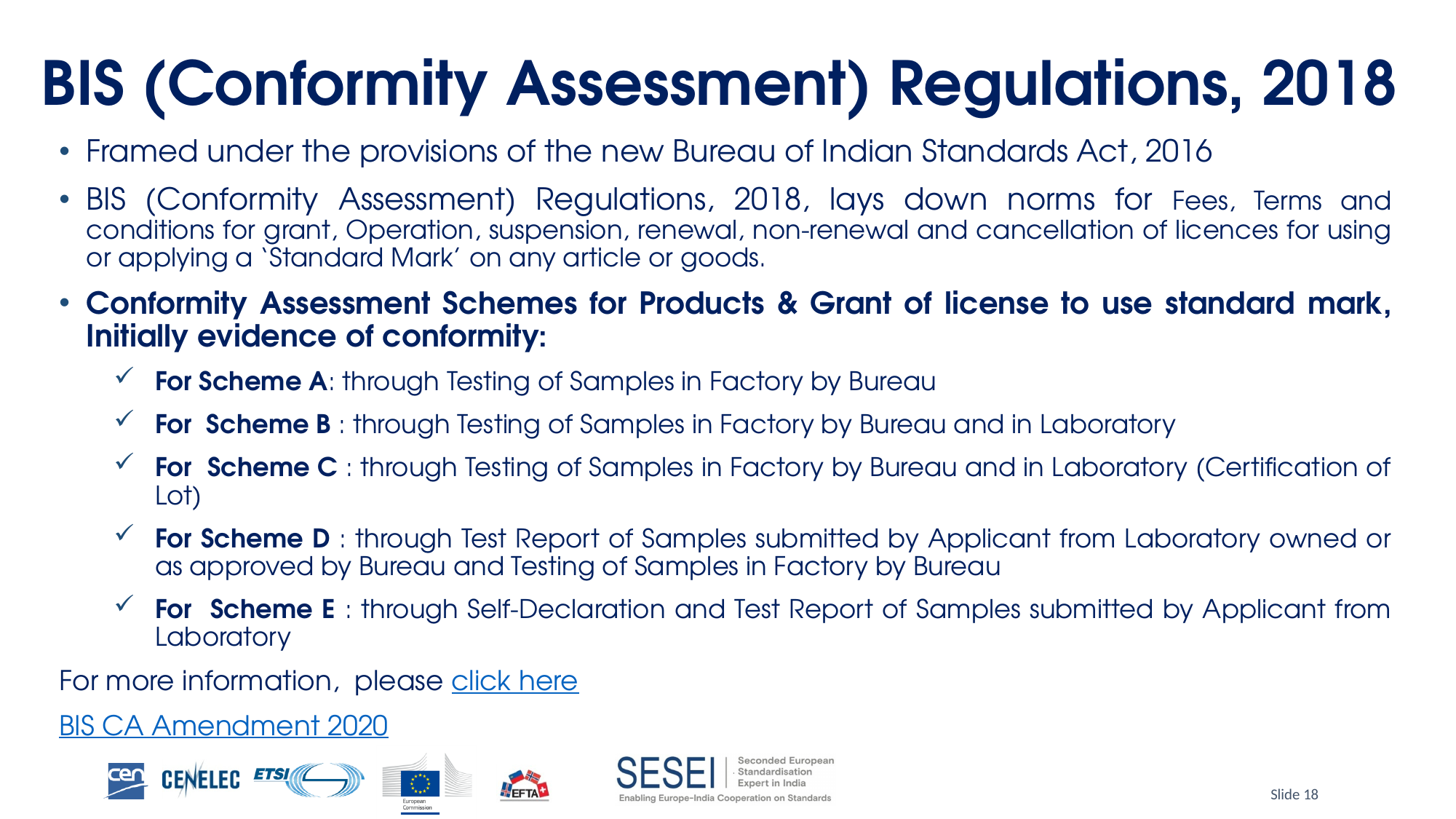

# BIS (Conformity Assessment) Regulations, 2018
Framed under the provisions of the new Bureau of Indian Standards Act, 2016
BIS (Conformity Assessment) Regulations, 2018, lays down norms for Fees, Terms and conditions for grant, Operation, suspension, renewal, non-renewal and cancellation of licences for using or applying a ‘Standard Mark’ on any article or goods.
Conformity Assessment Schemes for Products & Grant of license to use standard mark, Initially evidence of conformity:
For Scheme A: through Testing of Samples in Factory by Bureau
For  Scheme B : through Testing of Samples in Factory by Bureau and in Laboratory
For  Scheme C : through Testing of Samples in Factory by Bureau and in Laboratory (Certification of Lot)
For Scheme D : through Test Report of Samples submitted by Applicant from Laboratory owned or as approved by Bureau and Testing of Samples in Factory by Bureau
For  Scheme E : through Self-Declaration and Test Report of Samples submitted by Applicant from Laboratory
For more information,  please click here
BIS CA Amendment 2020